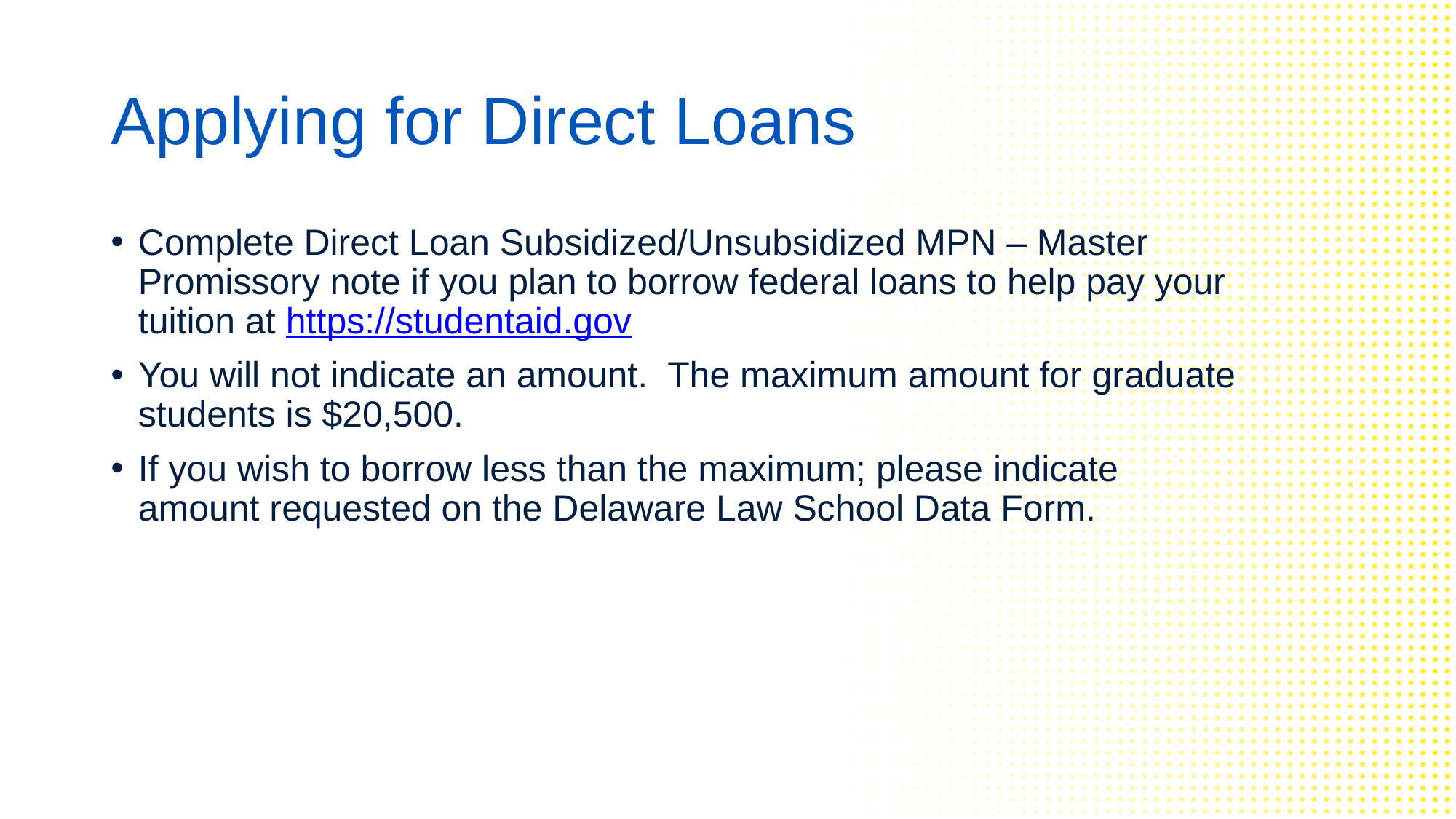

# Applying for Direct Loans
Complete Direct Loan Subsidized/Unsubsidized MPN – Master Promissory note if you plan to borrow federal loans to help pay your tuition at https://studentaid.gov
You will not indicate an amount.  The maximum amount for graduate students is $20,500.
If you wish to borrow less than the maximum; please indicate amount requested on the Delaware Law School Data Form.